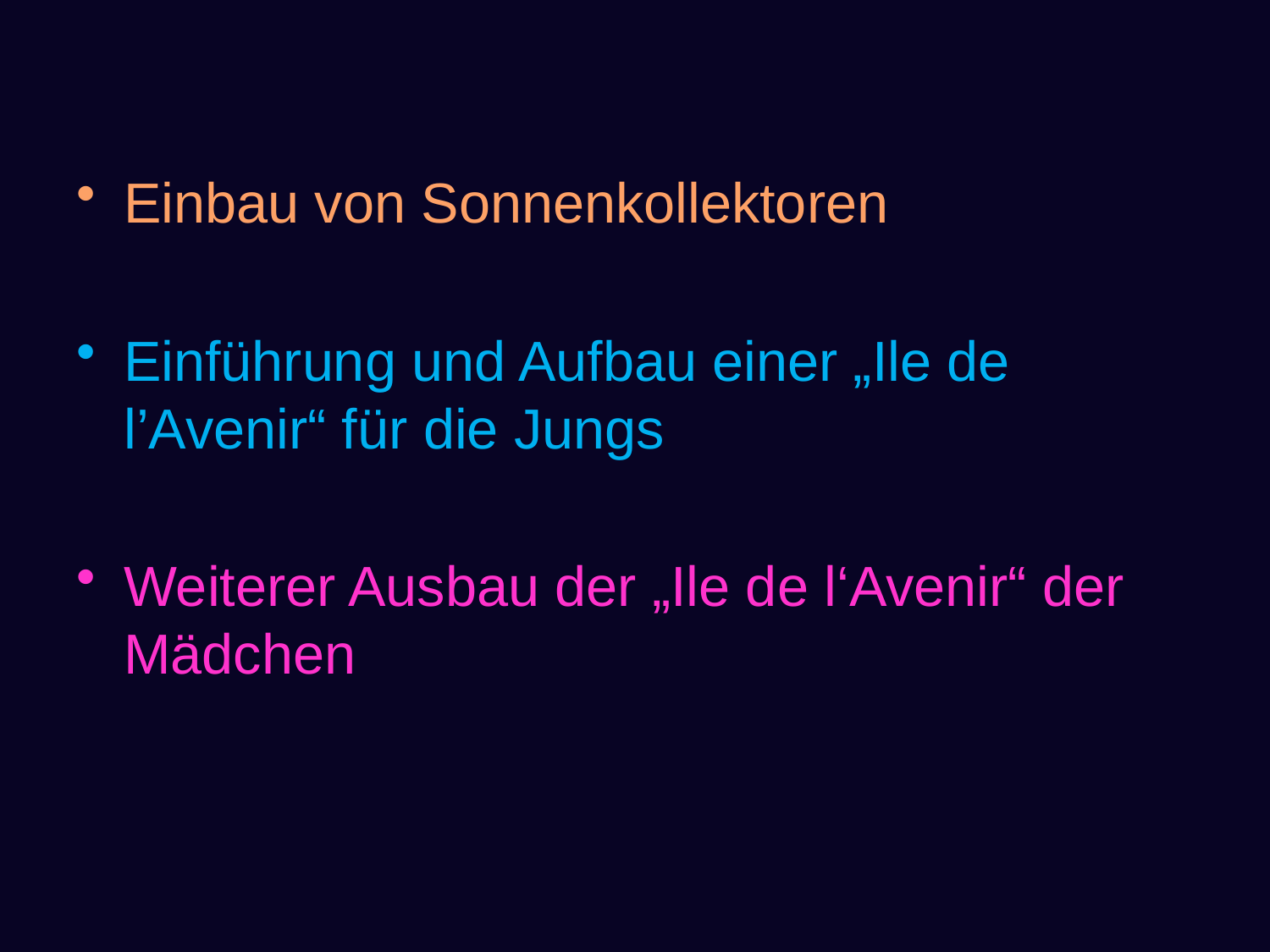

Einbau von Sonnenkollektoren

Einführung und Aufbau einer „Ile de l’Avenir“ für die Jungs

Weiterer Ausbau der „Ile de l‘Avenir“ der Mädchen